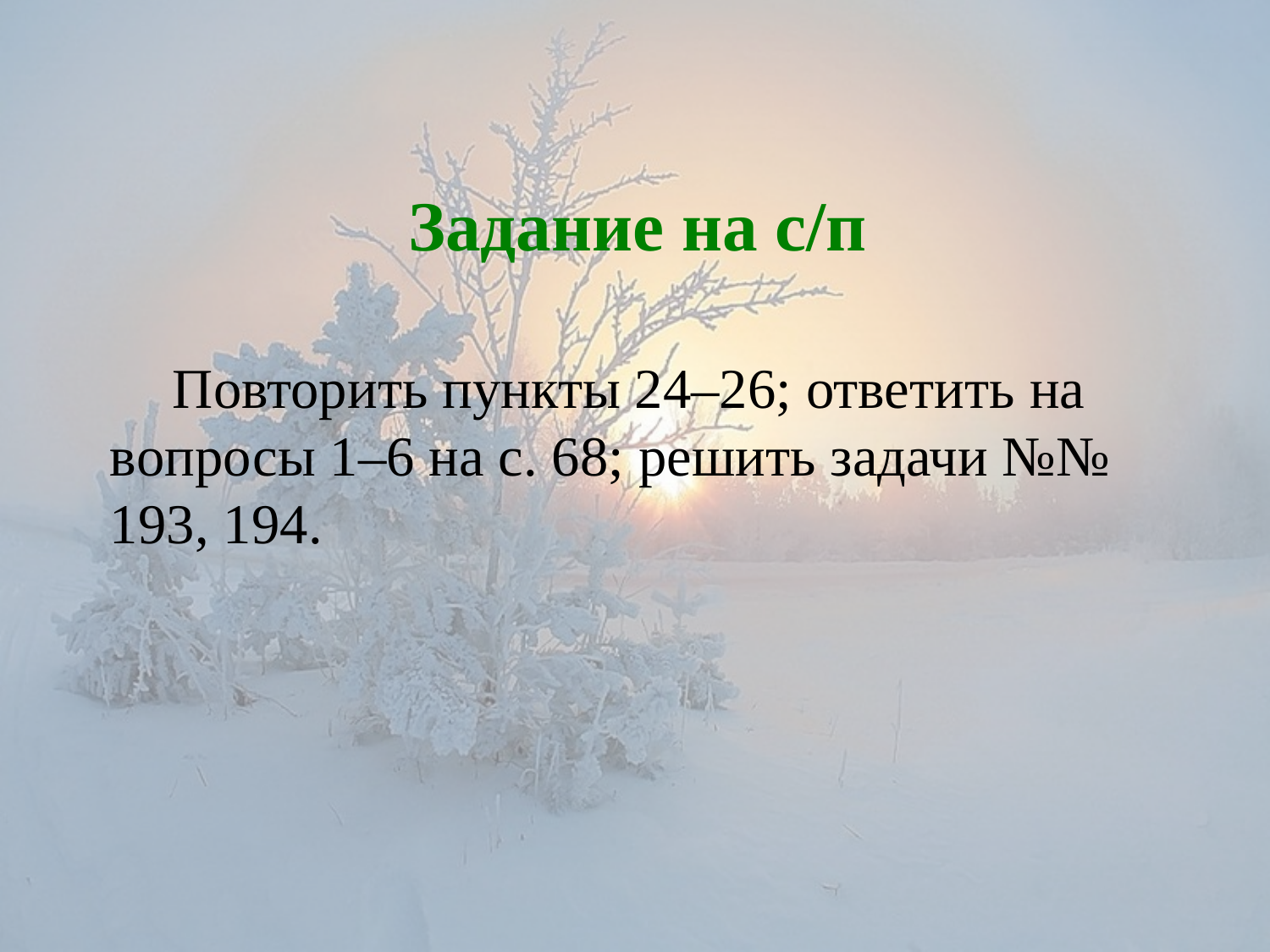

Задание на с/п
Повторить пункты 24–26; ответить на вопросы 1–6 на с. 68; решить задачи №№ 193, 194.